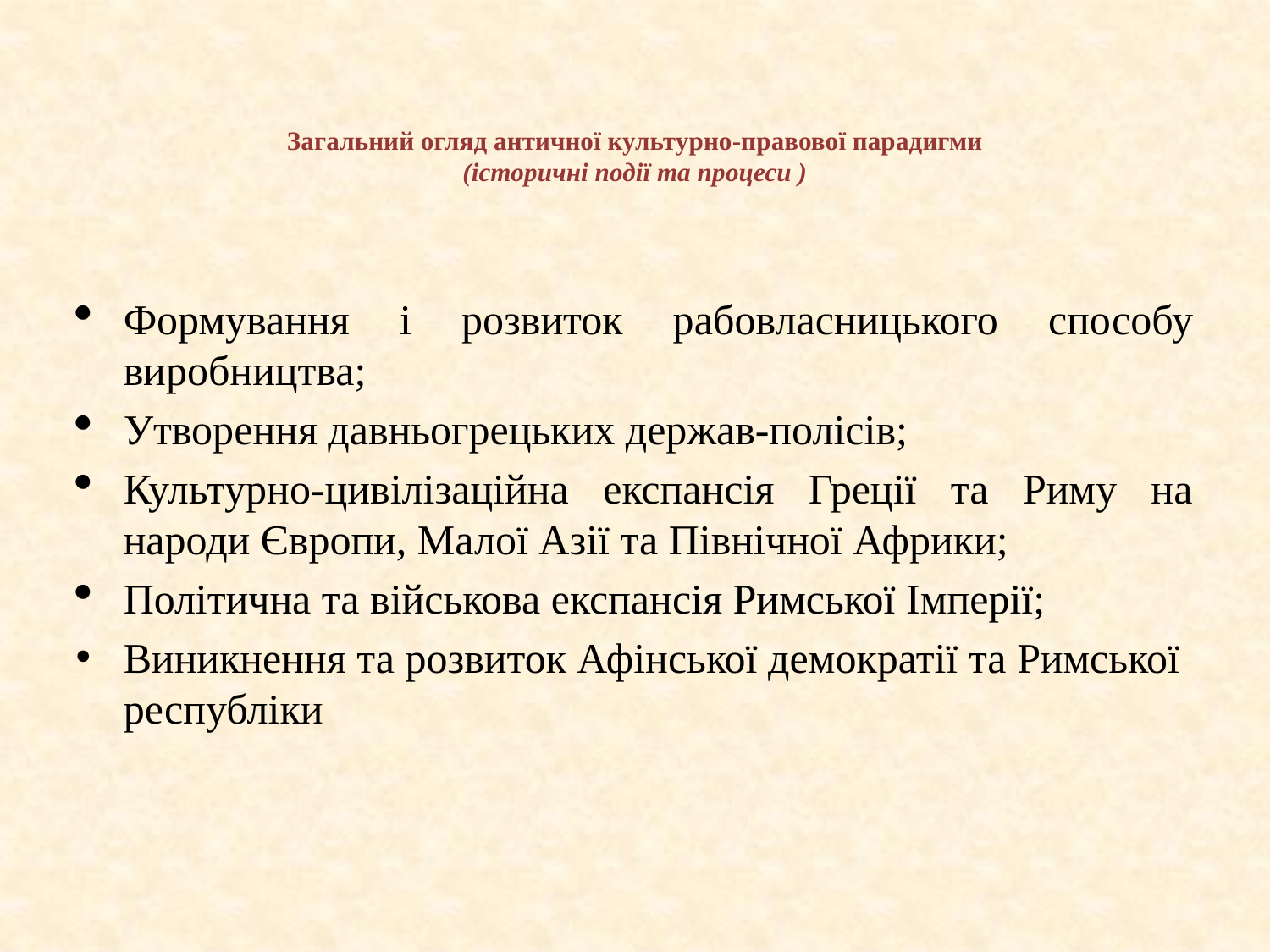

# Загальний огляд античної культурно-правової парадигми (історичні події та процеси )
Формування і розвиток рабовласницького способу виробництва;
Утворення давньогрецьких держав-полісів;
Культурно-цивілізаційна експансія Греції та Риму на народи Європи, Малої Азії та Північної Африки;
Політична та військова експансія Римської Імперії;
Виникнення та розвиток Афінської демократії та Римської республіки